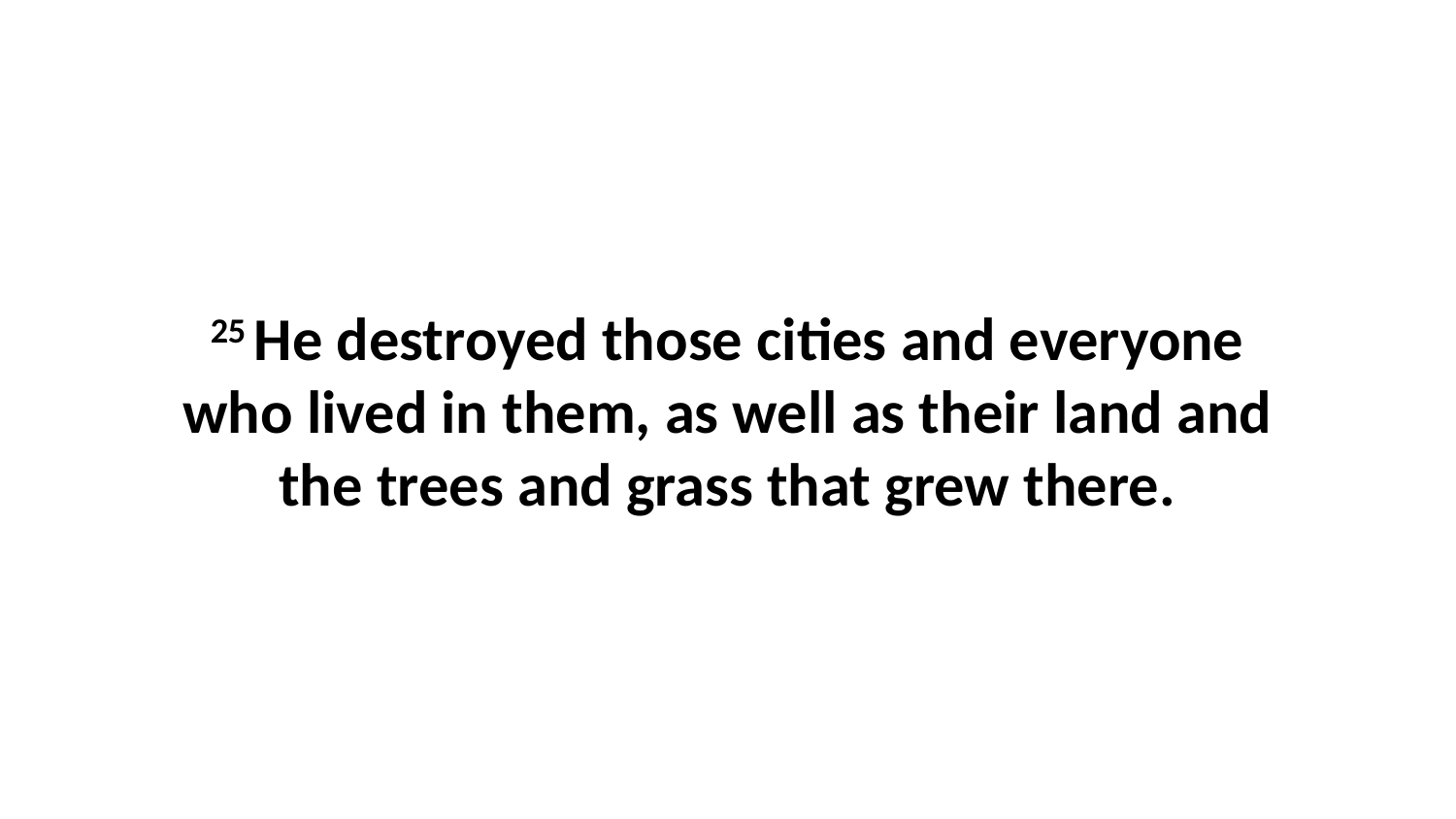

25 He destroyed those cities and everyone who lived in them, as well as their land and the trees and grass that grew there.